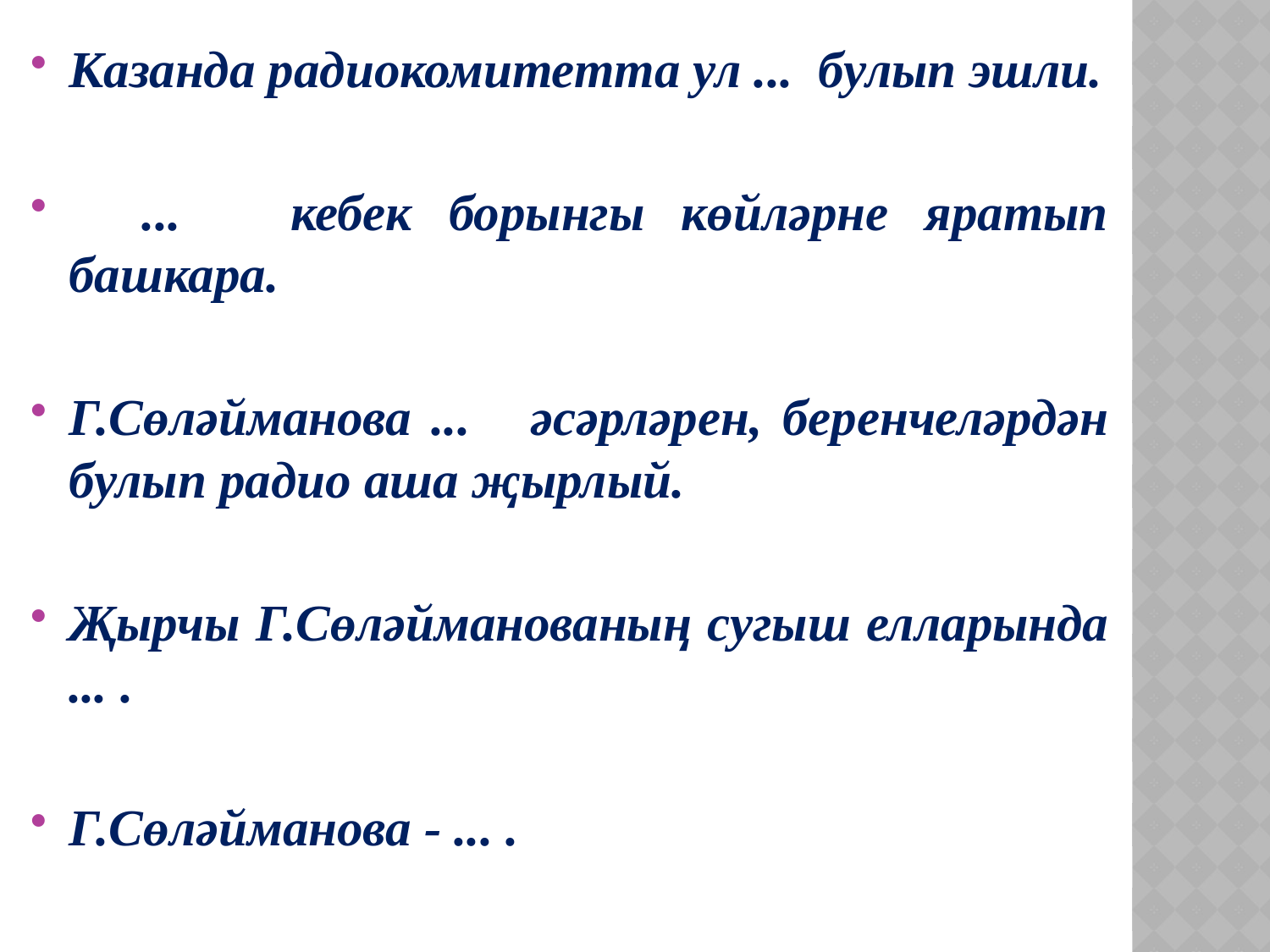

Казанда радиокомитетта ул ...  булып эшли.

  ...   кебек борынгы көйләрне яратып башкара.

Г.Сөләйманова ...   әсәрләрен, беренчеләрдән булып радио аша җырлый.

Җырчы Г.Сөләйманованың сугыш елларында ... .

Г.Сөләйманова - ... .

#